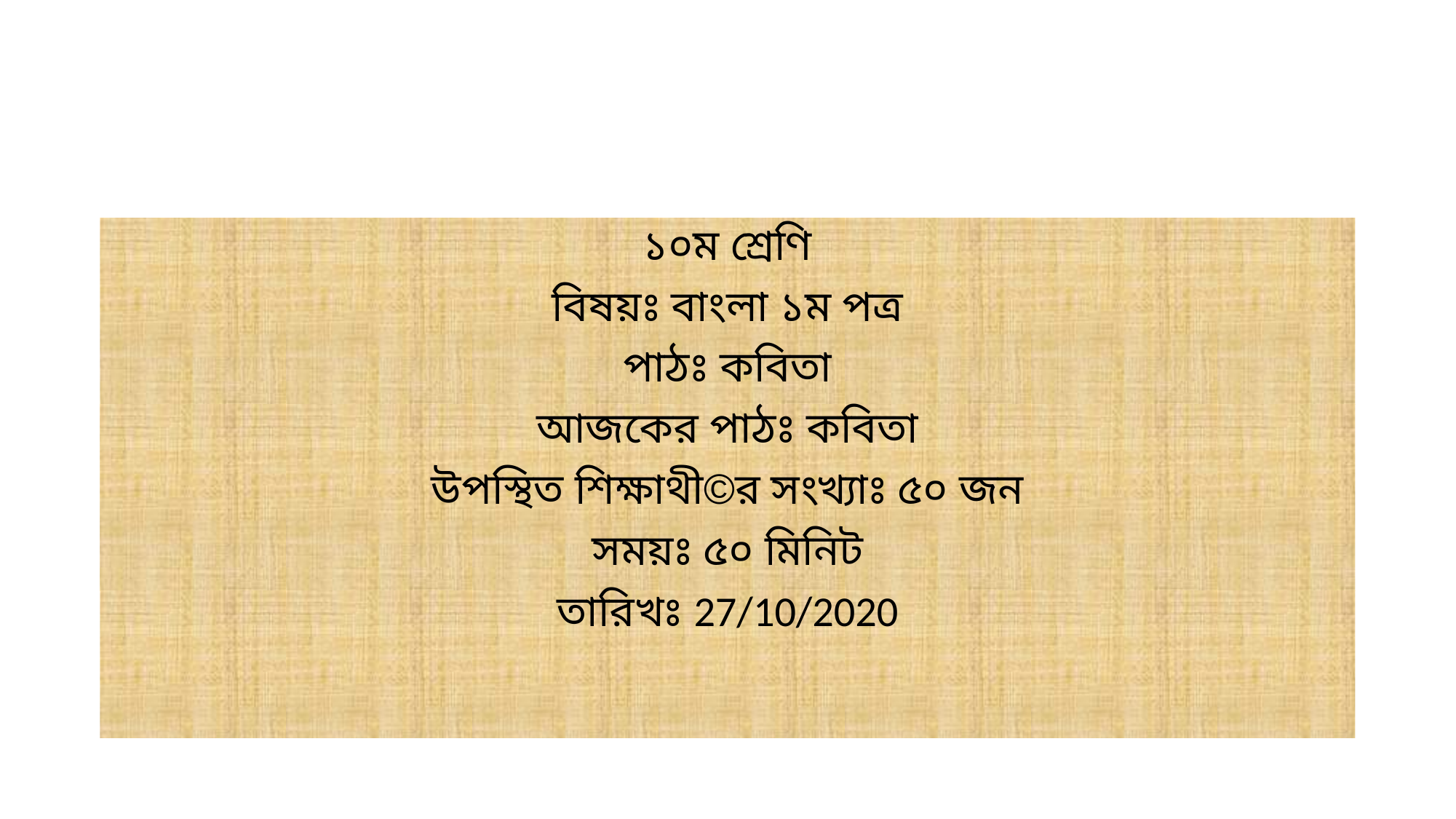

#
১০ম শ্রেণি
বিষয়ঃ বাংলা ১ম পত্র
পাঠঃ কবিতা
আজকের পাঠঃ কবিতা
উপস্থিত শিক্ষাথী©র সংখ্যাঃ ৫০ জন
সময়ঃ ৫০ মিনিট
তারিখঃ 27/10/2020